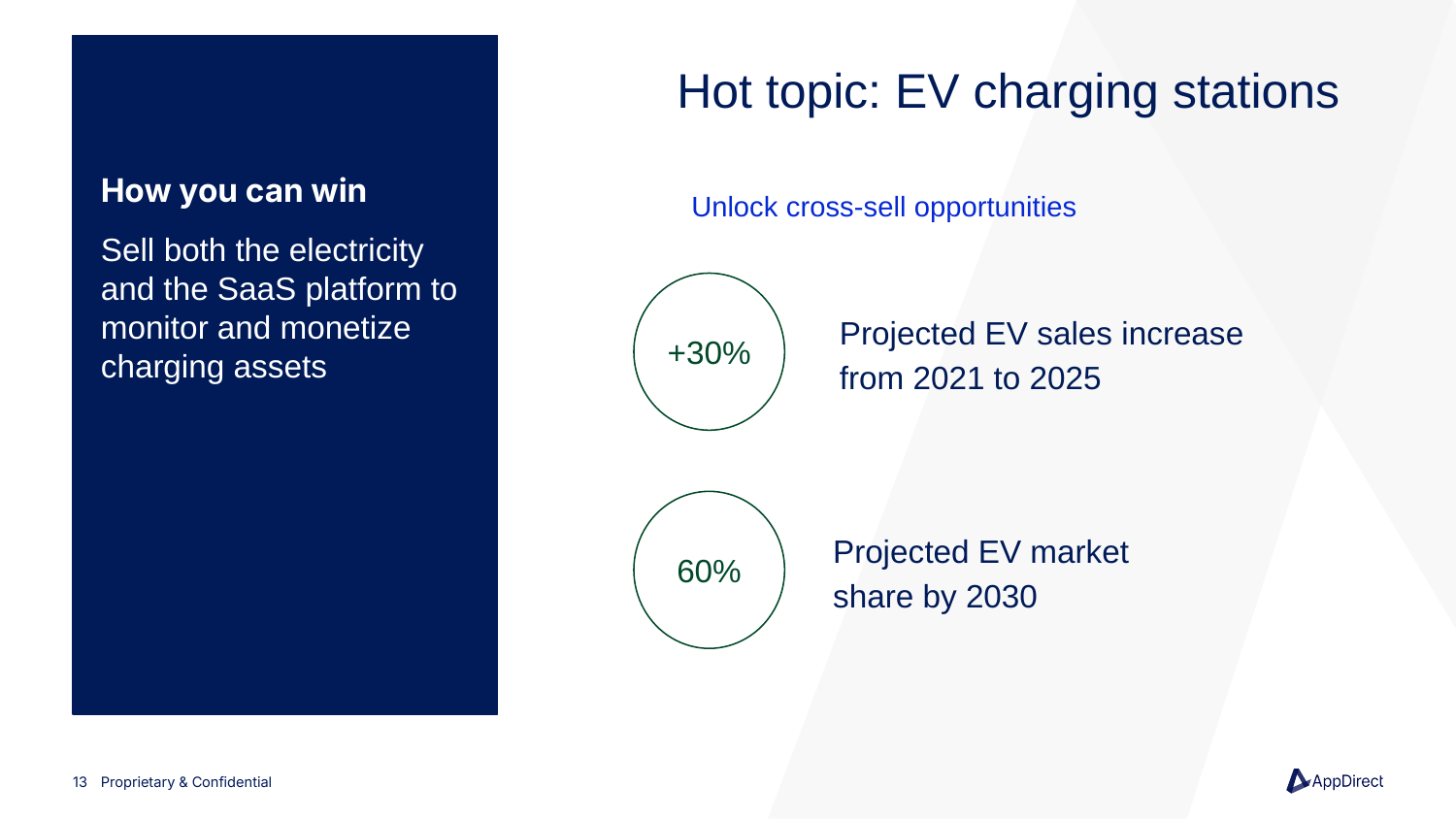

# Hot topic: EV charging stations
How you can win
Sell both the electricity and the SaaS platform to monitor and monetize charging assets
Unlock cross-sell opportunities

Projected EV sales increase from 2021 to 2025
+30%

Projected EV market share by 2030
60%
13